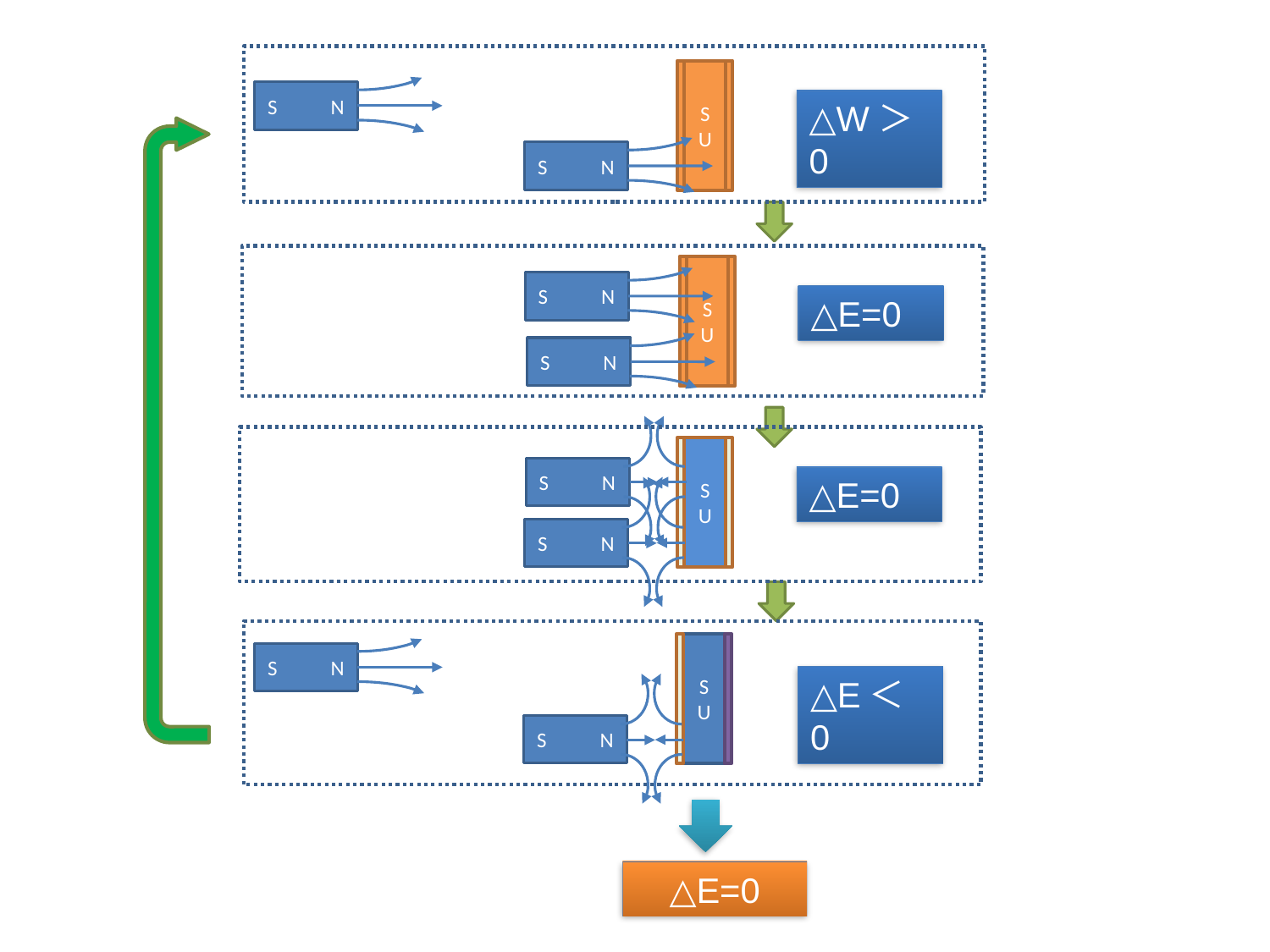

S           N

SU

S           N

△W＞0

S           N

SU

S           N

△E=0

SU

S           N

△E=0
S           N

S           N

SU

△E＜0
S           N

△E=0